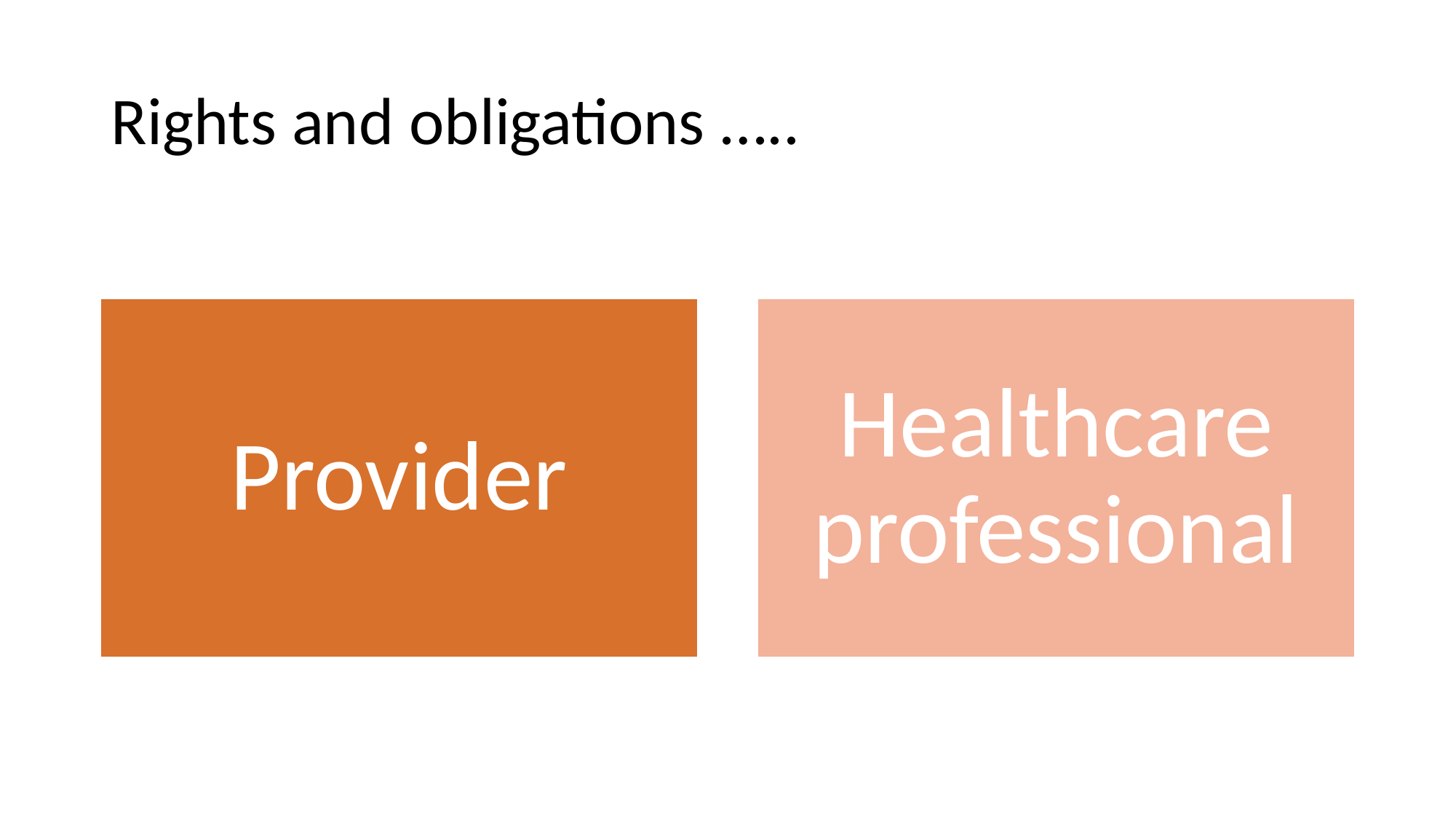

# Rights and obligations …..
Provider
Healthcare professional